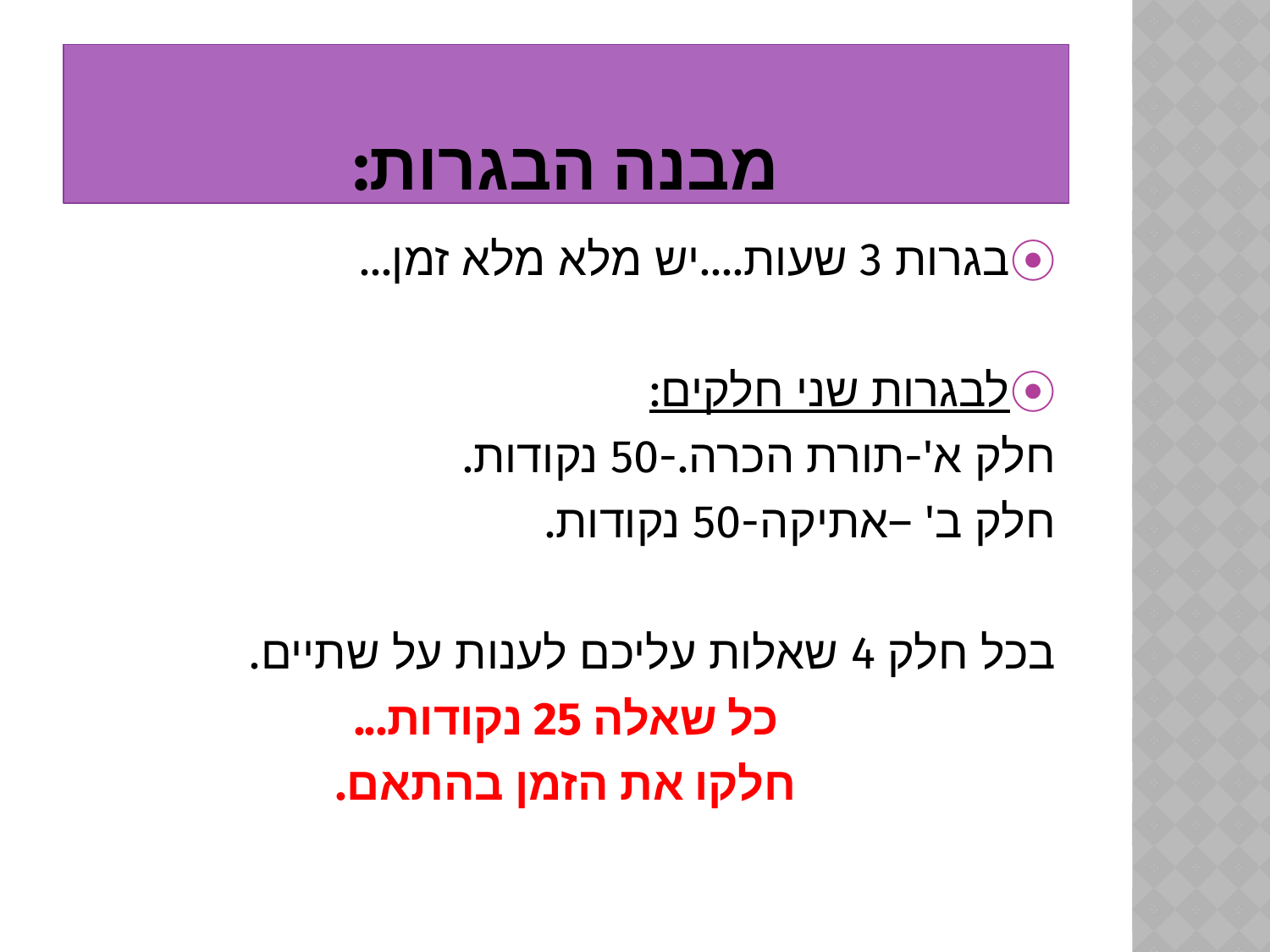

מבנה הבגרות:
בגרות 3 שעות....יש מלא מלא זמן...

לבגרות שני חלקים:
חלק א'-תורת הכרה.-50 נקודות.
חלק ב' –אתיקה-50 נקודות.

בכל חלק 4 שאלות עליכם לענות על שתיים.
כל שאלה 25 נקודות...
חלקו את הזמן בהתאם.